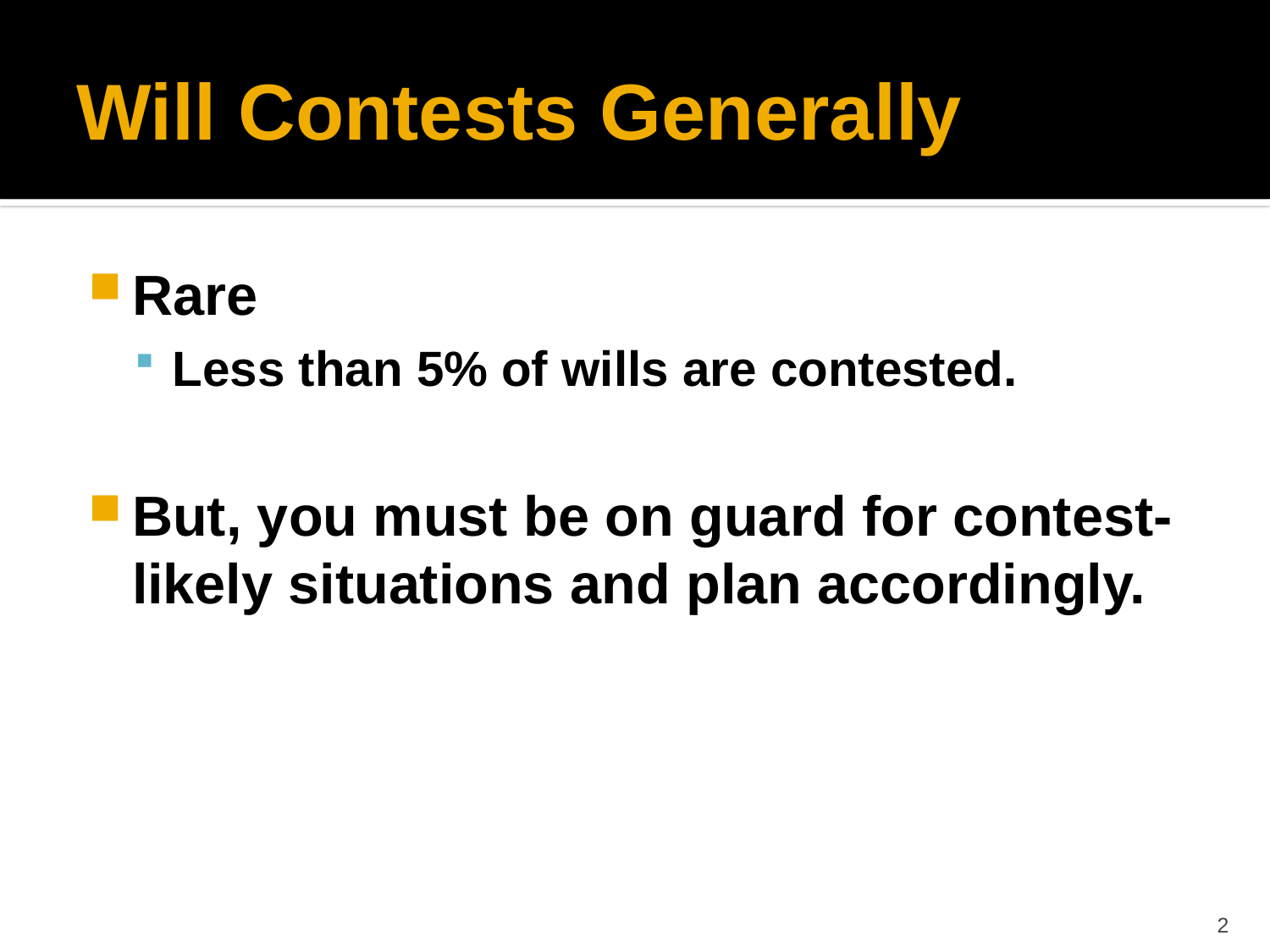

# Will Contests Generally
Rare
Less than 5% of wills are contested.

But, you must be on guard for contest-likely situations and plan accordingly.
2